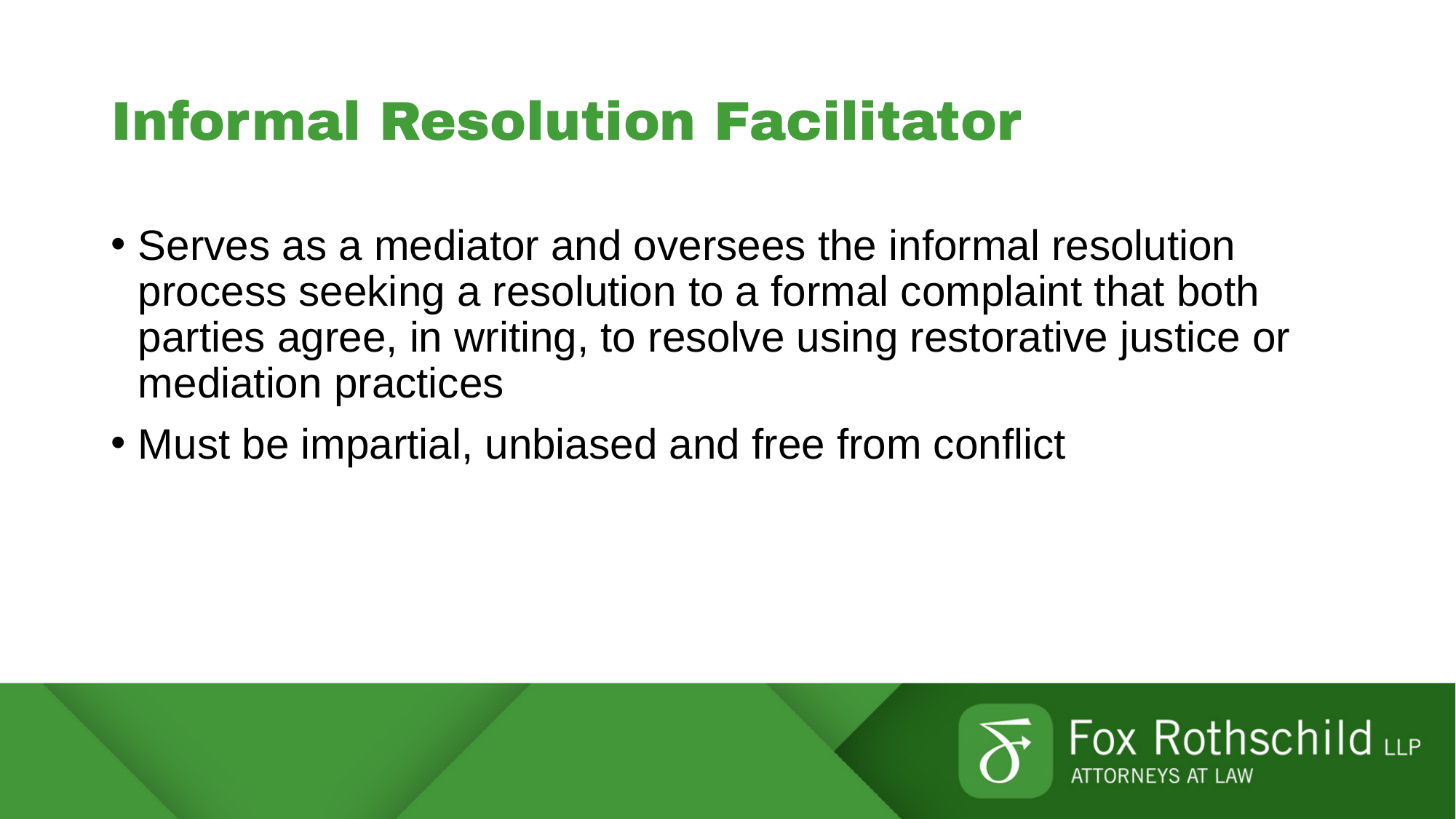

# Informal Resolution Facilitator
Serves as a mediator and oversees the informal resolution process seeking a resolution to a formal complaint that both parties agree, in writing, to resolve using restorative justice or mediation practices
Must be impartial, unbiased and free from conflict